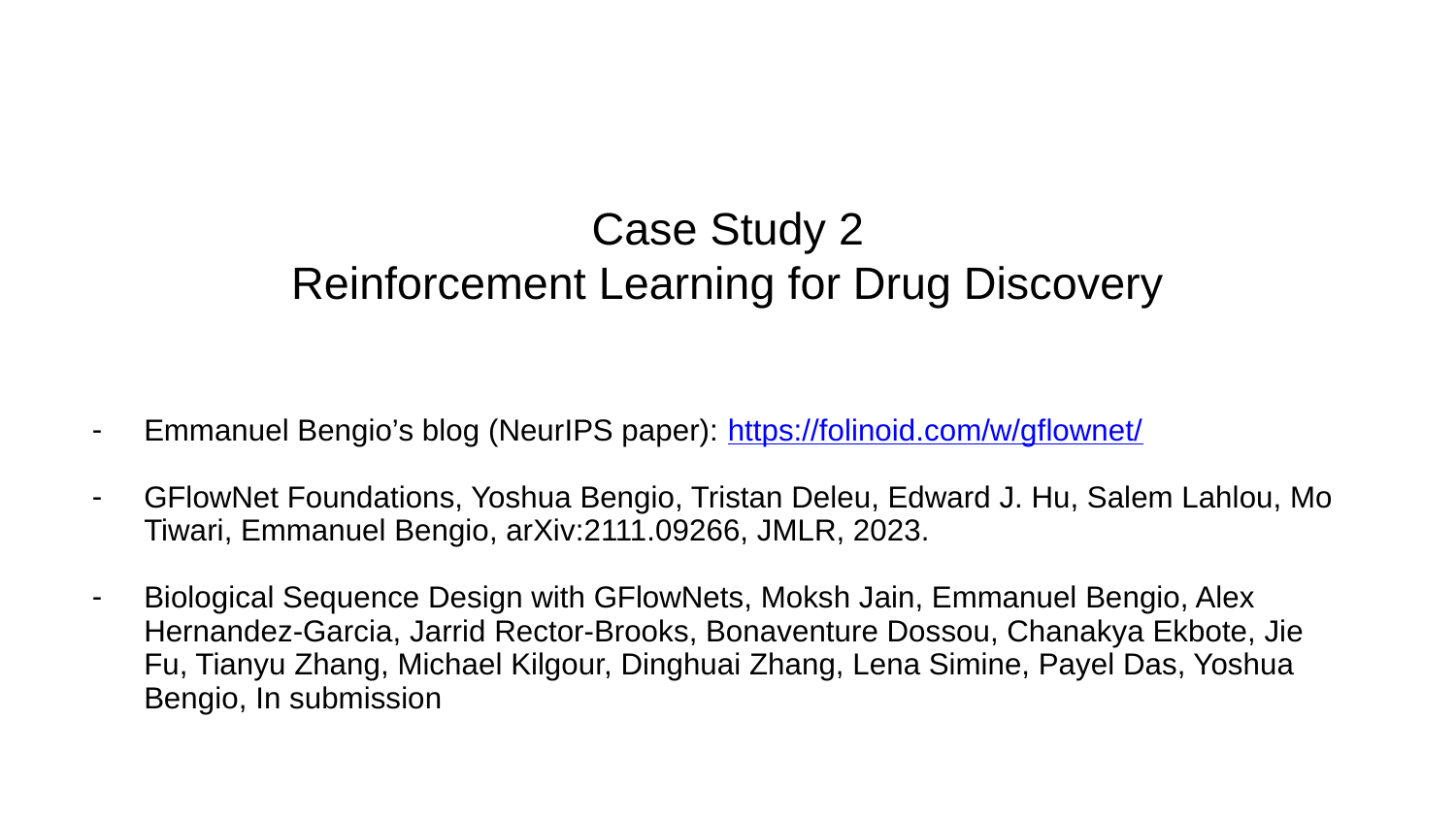

# Case Study 2
Reinforcement Learning for Drug Discovery
Emmanuel Bengio’s blog (NeurIPS paper): https://folinoid.com/w/gflownet/

GFlowNet Foundations, Yoshua Bengio, Tristan Deleu, Edward J. Hu, Salem Lahlou, Mo Tiwari, Emmanuel Bengio, arXiv:2111.09266, JMLR, 2023.

Biological Sequence Design with GFlowNets, Moksh Jain, Emmanuel Bengio, Alex Hernandez-Garcia, Jarrid Rector-Brooks, Bonaventure Dossou, Chanakya Ekbote, Jie Fu, Tianyu Zhang, Michael Kilgour, Dinghuai Zhang, Lena Simine, Payel Das, Yoshua Bengio, In submission